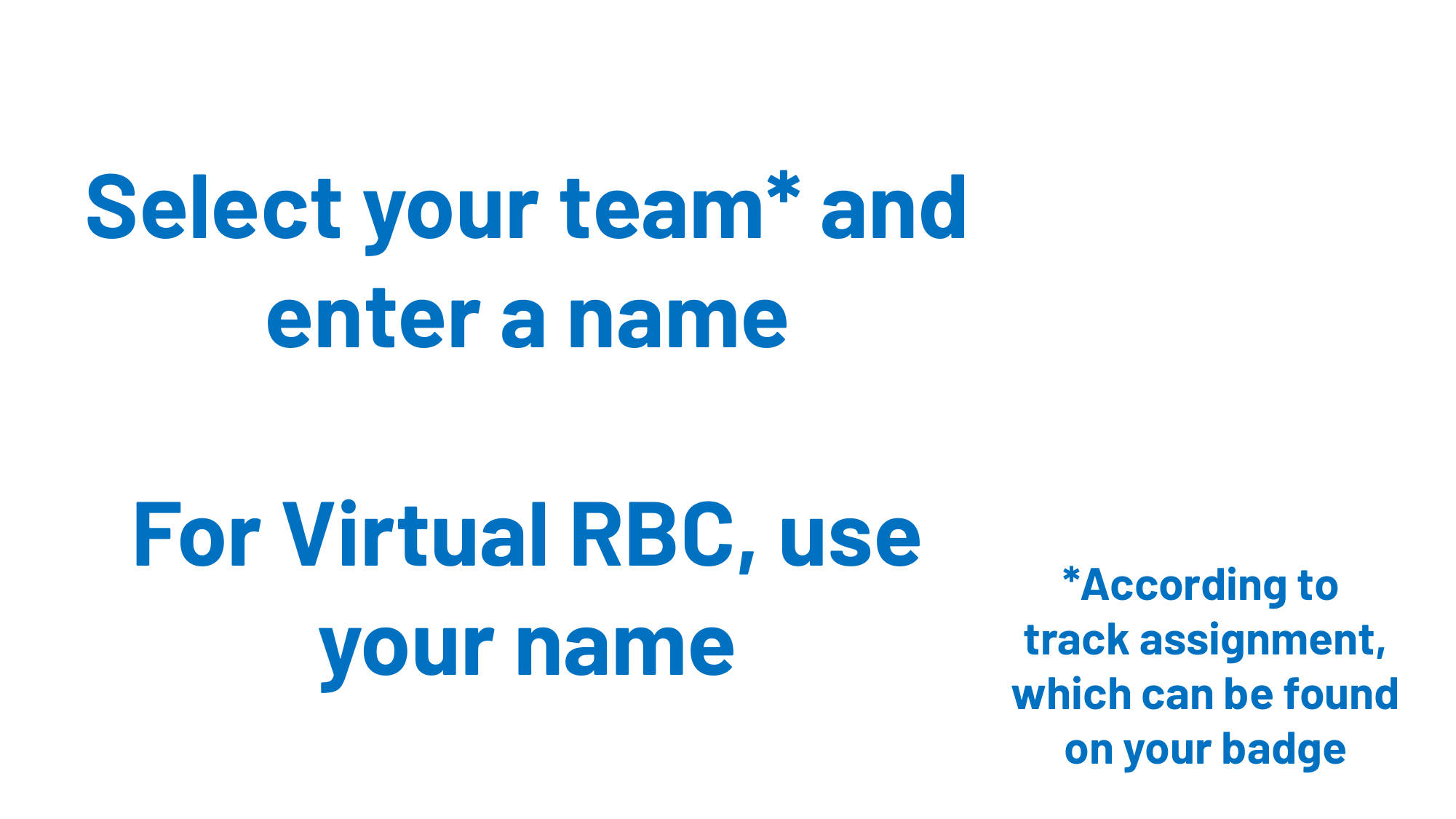

Select your team* and enter a name

For Virtual RBC, use your name
*According to
track assignment, which can be found on your badge